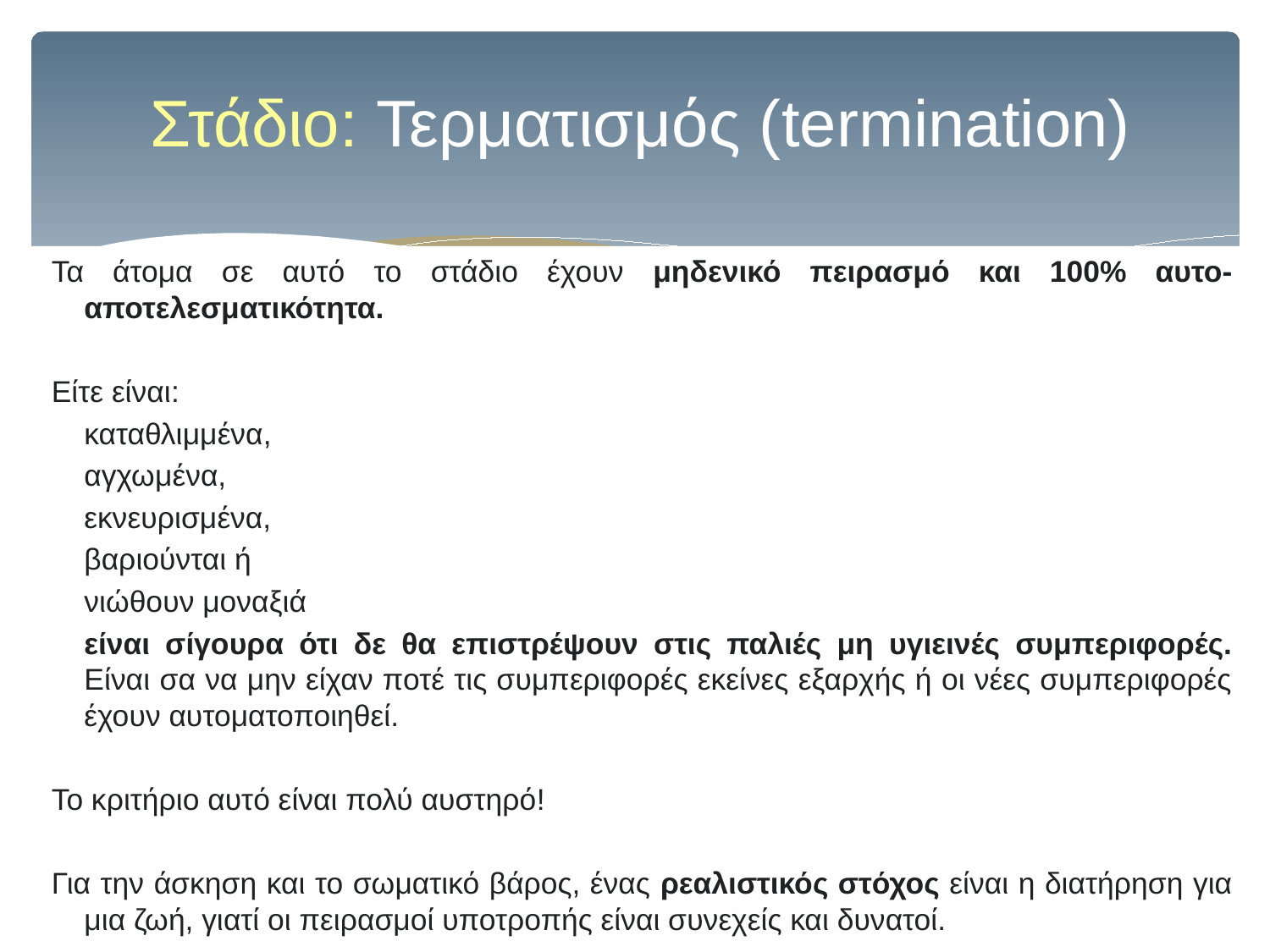

# Στάδιο: Τερματισμός (termination)
Τα άτομα σε αυτό το στάδιο έχουν μηδενικό πειρασμό και 100% αυτο-αποτελεσματικότητα.

Είτε είναι:
	καταθλιμμένα,
	αγχωμένα,
	εκνευρισμένα,
	βαριούνται ή
	νιώθουν μοναξιά
	είναι σίγουρα ότι δε θα επιστρέψουν στις παλιές μη υγιεινές συμπεριφορές. Είναι σα να μην είχαν ποτέ τις συμπεριφορές εκείνες εξαρχής ή οι νέες συμπεριφορές έχουν αυτοματοποιηθεί.

Το κριτήριο αυτό είναι πολύ αυστηρό!

Για την άσκηση και το σωματικό βάρος, ένας ρεαλιστικός στόχος είναι η διατήρηση για μια ζωή, γιατί οι πειρασμοί υποτροπής είναι συνεχείς και δυνατοί.